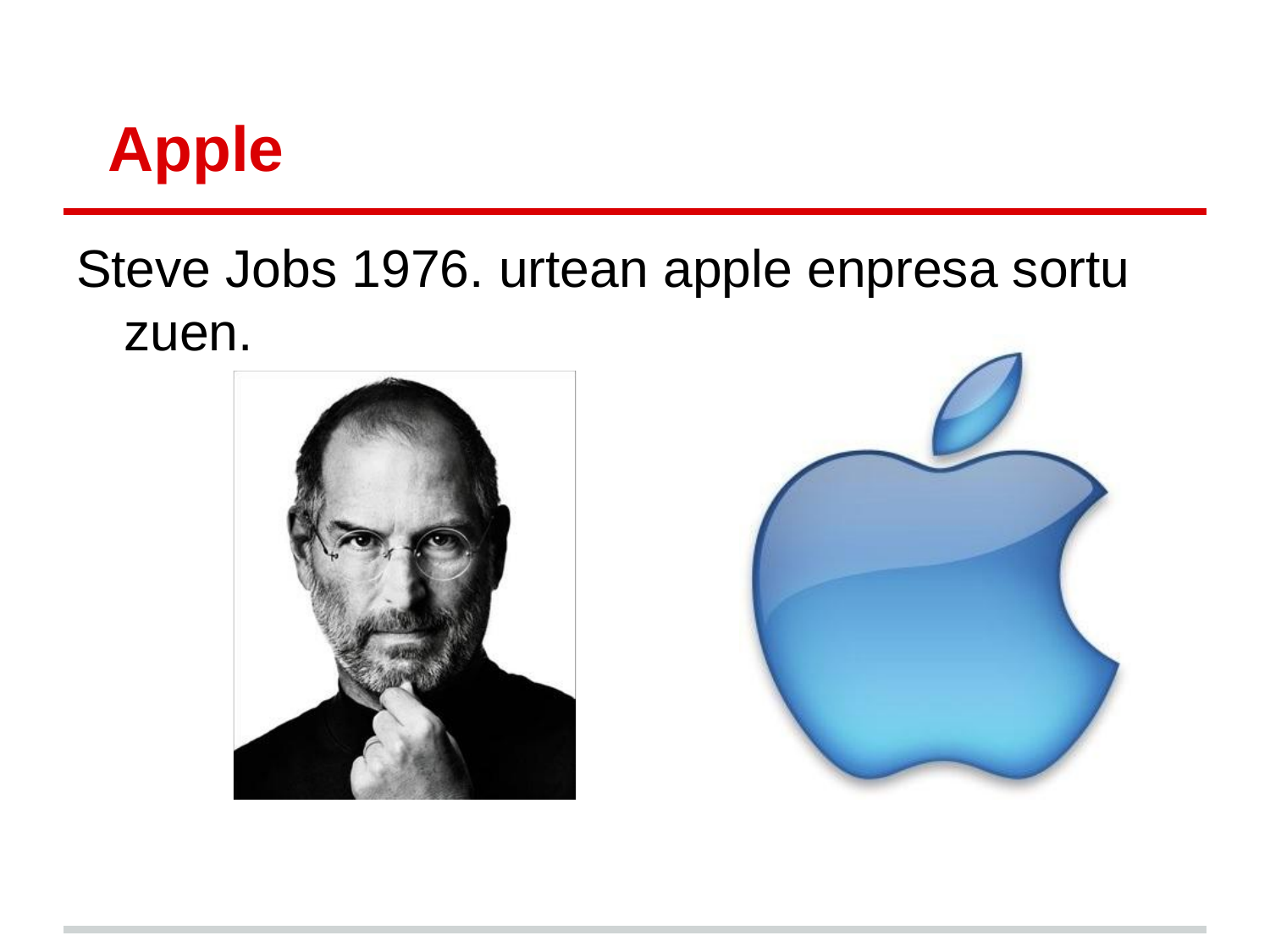

# Apple
Steve Jobs 1976. urtean apple enpresa sortu zuen.